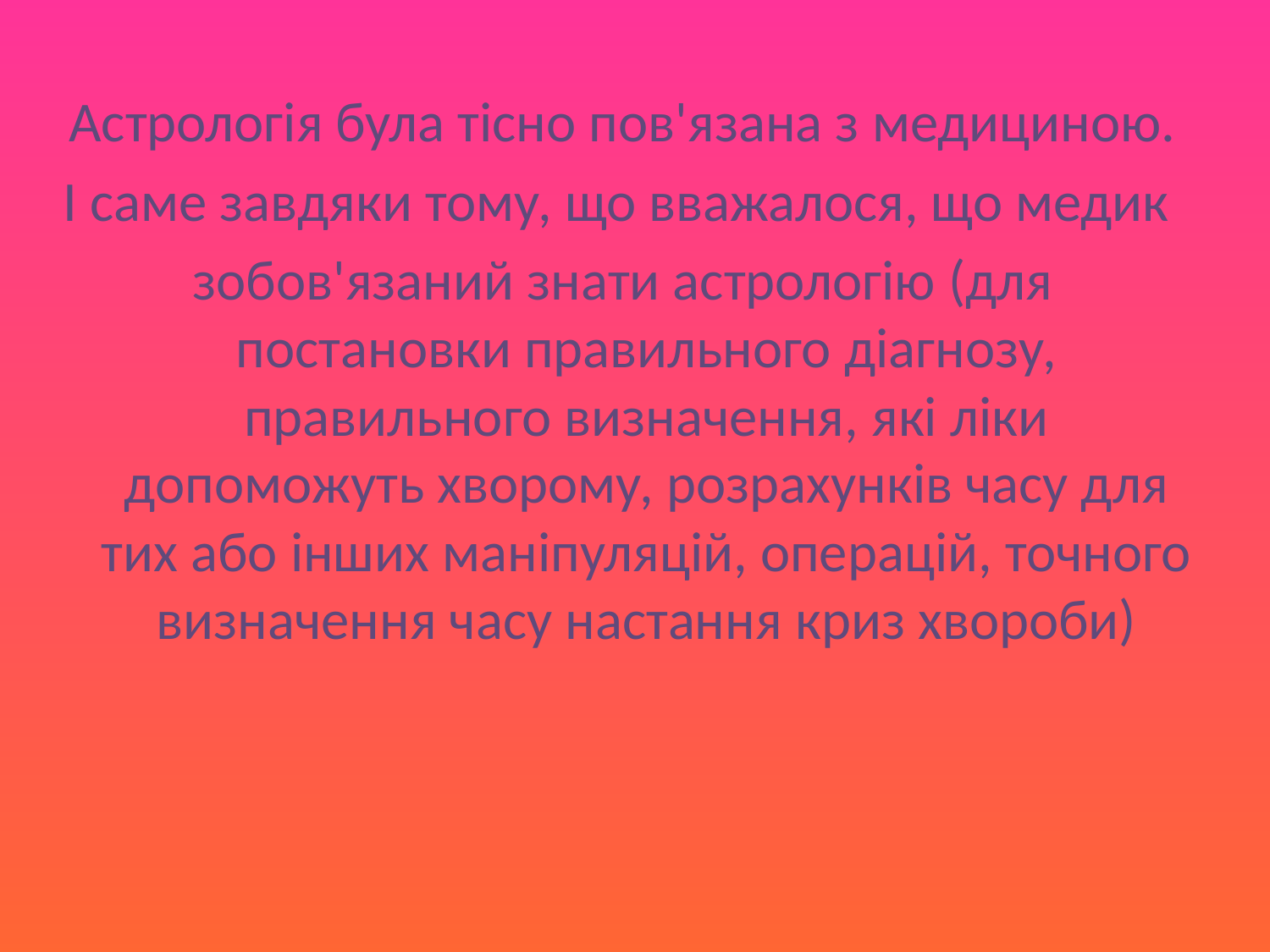

Астрологія була тісно пов'язана з медициною.
І саме завдяки тому, що вважалося, що медик
зобов'язаний знати астрологію (для постановки правильного діагнозу, правильного визначення, які ліки допоможуть хворому, розрахунків часу для тих або інших маніпуляцій, операцій, точного визначення часу настання криз хвороби)